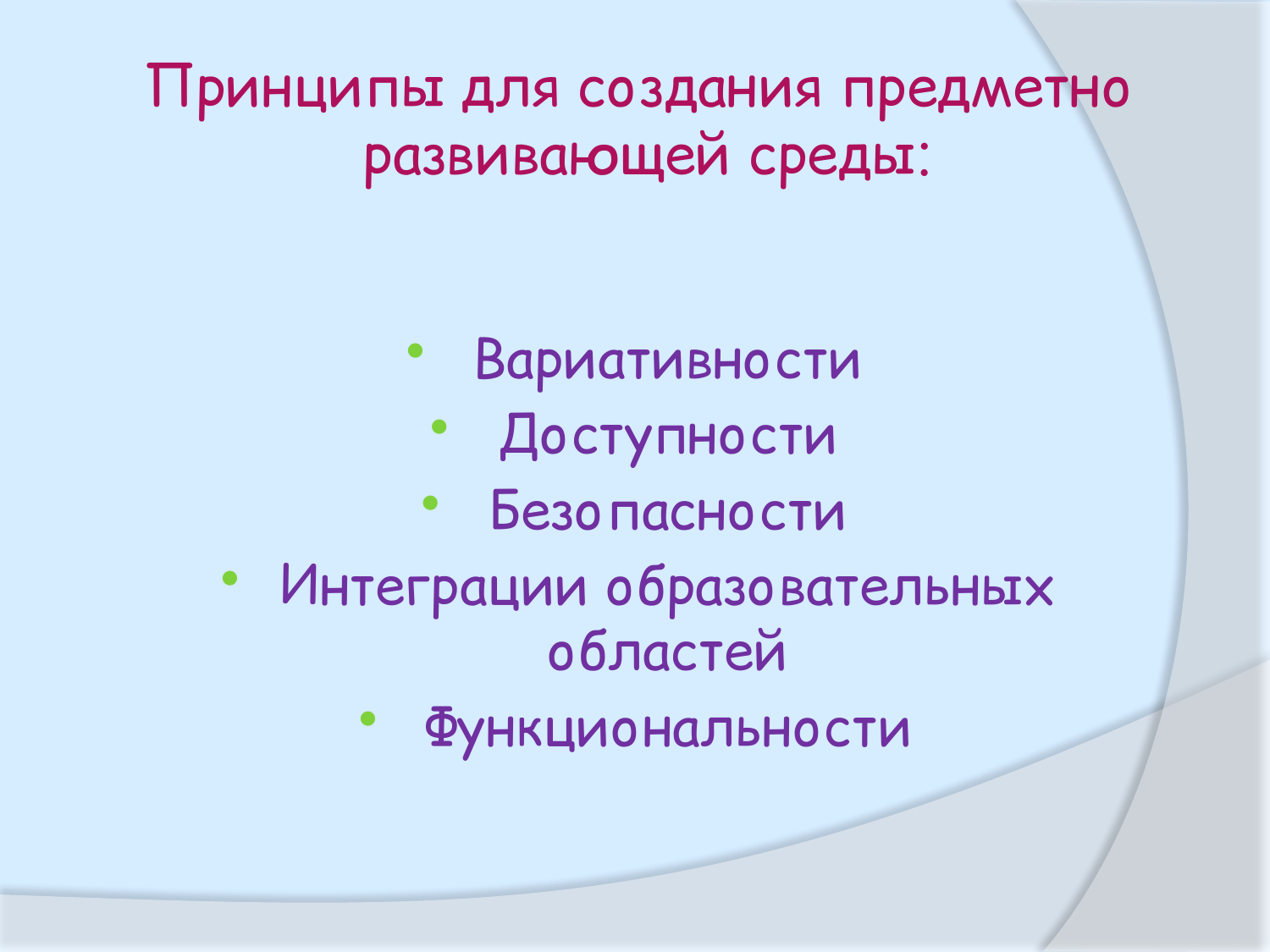

# Принципы для создания предметно развивающей среды:
Вариативности
Доступности
Безопасности
Интеграции образовательных областей
Функциональности